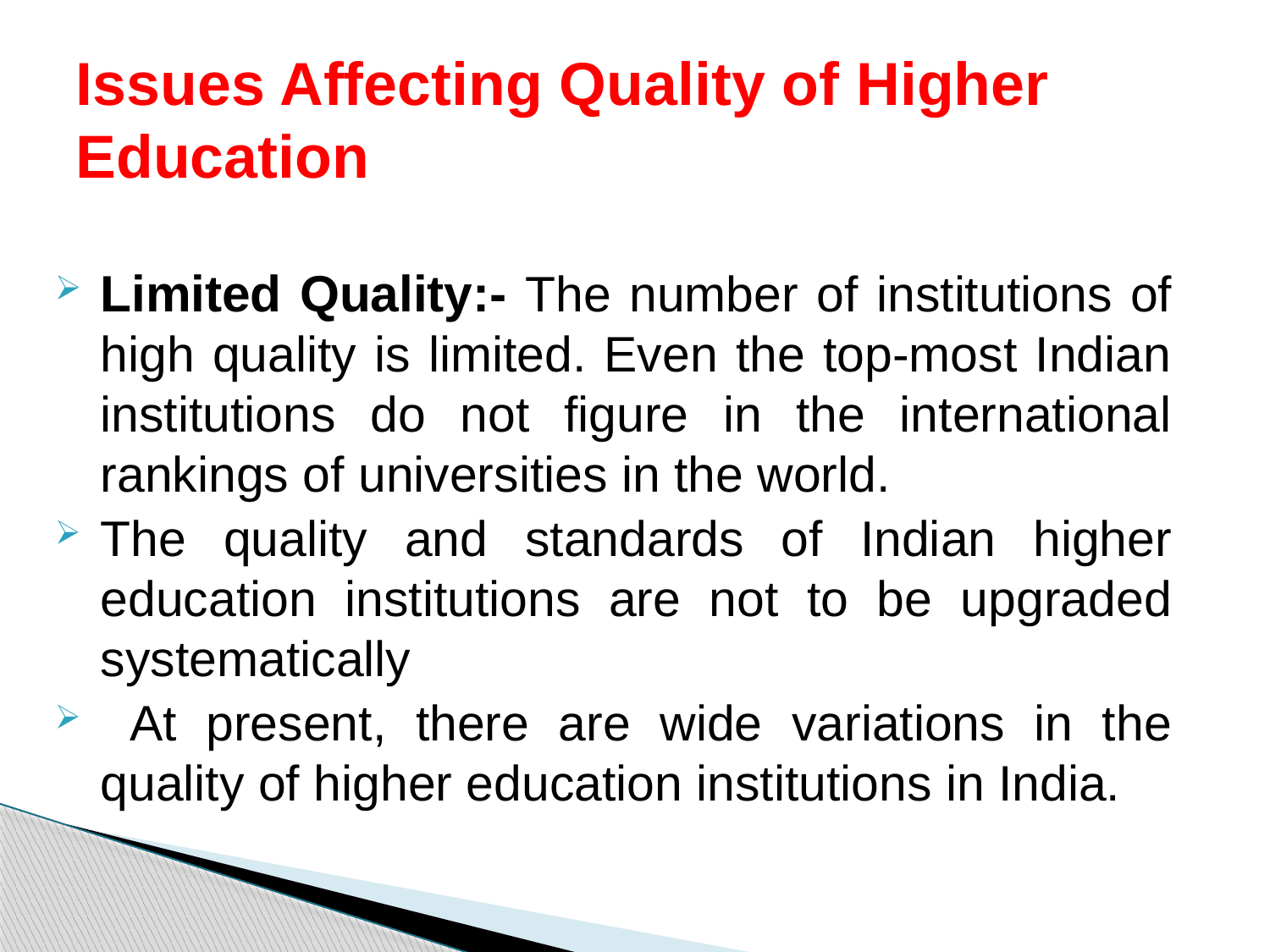

# Issues Affecting Quality of Higher Education

Limited Quality:- The number of institutions of high quality is limited. Even the top-most Indian institutions do not figure in the international rankings of universities in the world.
The quality and standards of Indian higher education institutions are not to be upgraded systematically
 At present, there are wide variations in the quality of higher education institutions in India.